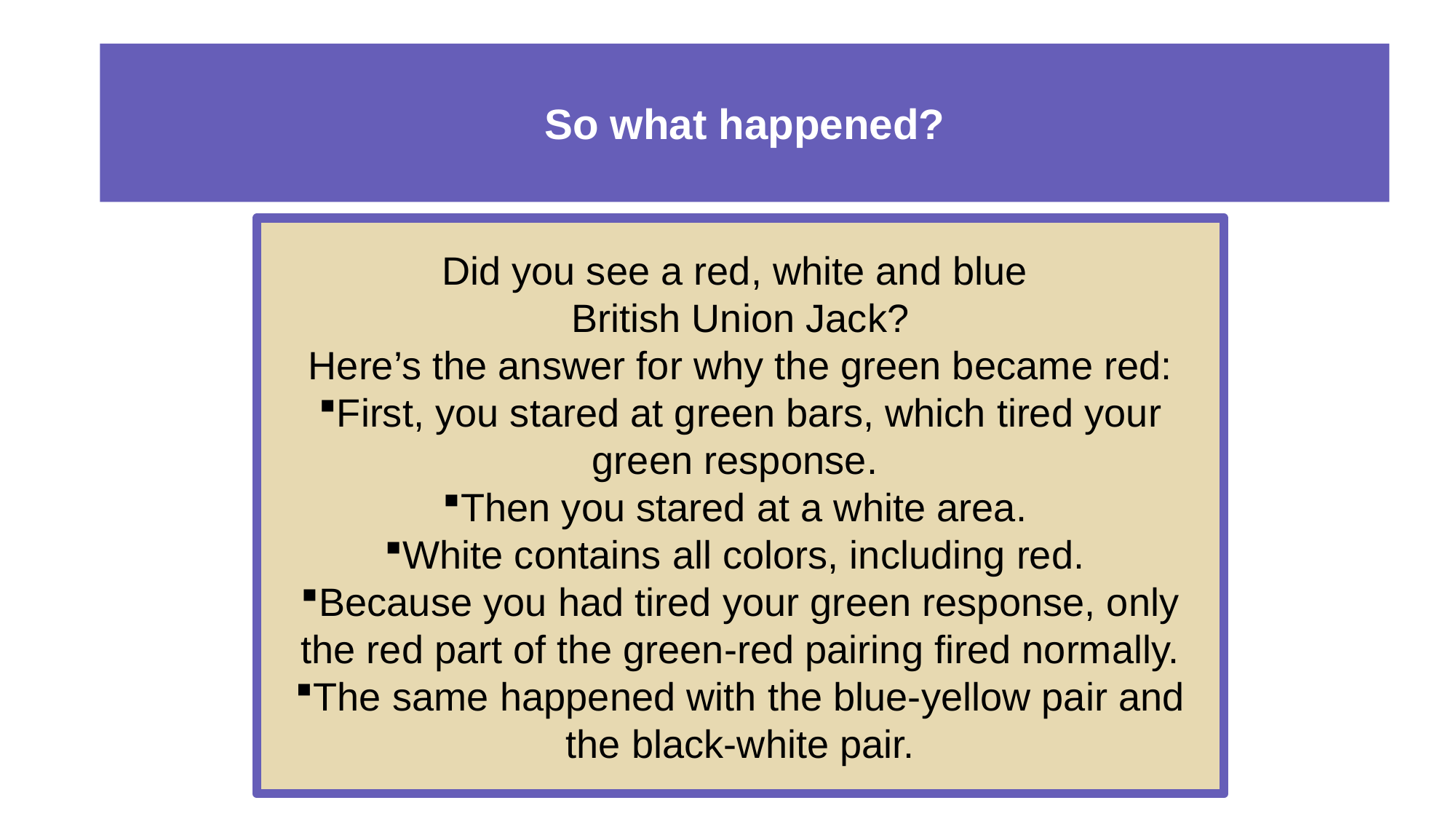

# So what happened?
Did you see a red, white and blue
British Union Jack?
Here’s the answer for why the green became red:
First, you stared at green bars, which tired your green response.
Then you stared at a white area.
White contains all colors, including red.
Because you had tired your green response, only the red part of the green-red pairing fired normally.
The same happened with the blue-yellow pair and the black-white pair.